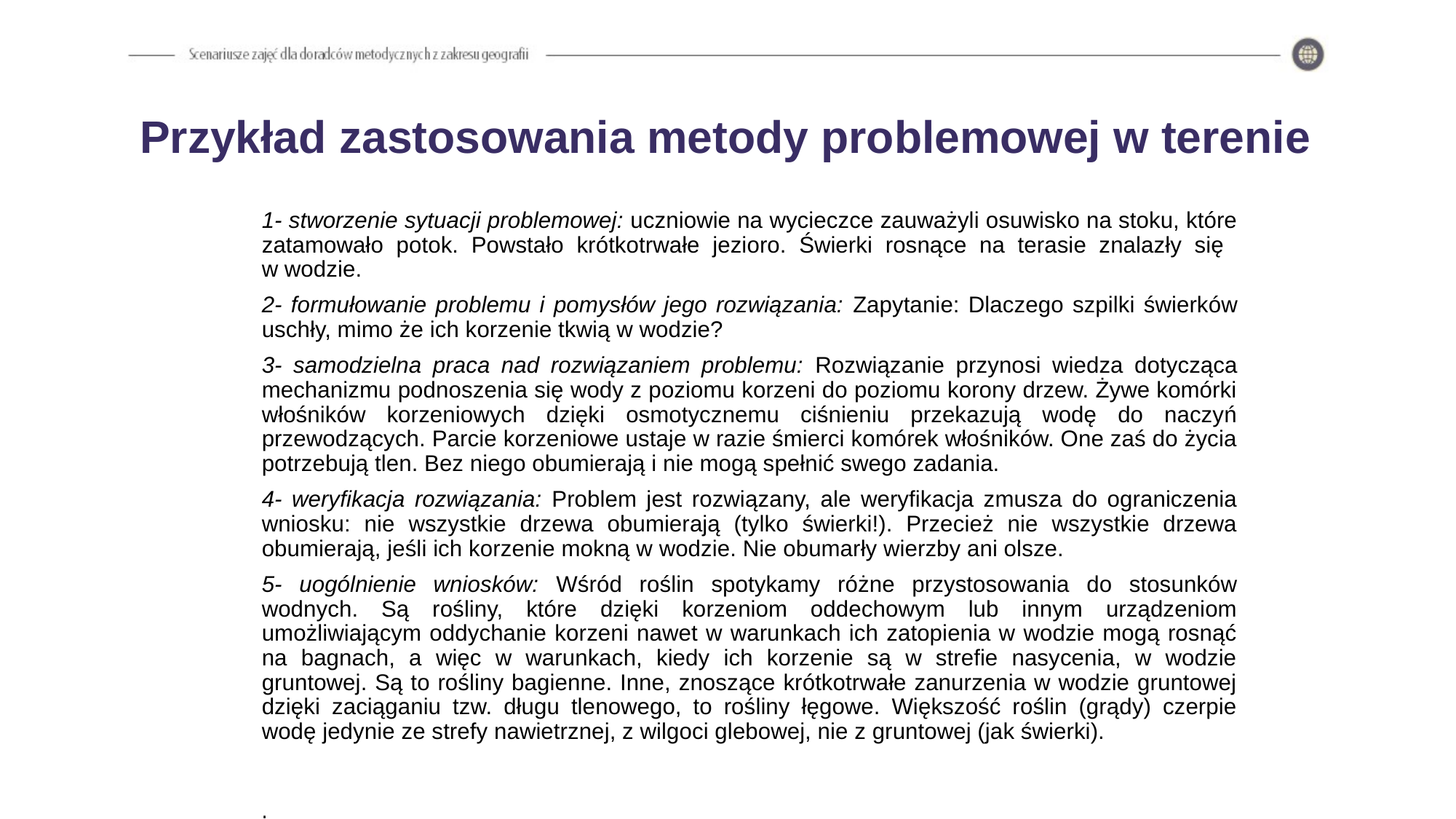

Przykład zastosowania metody problemowej w terenie
1- stworzenie sytuacji problemowej: uczniowie na wycieczce zauważyli osuwisko na stoku, które zatamowało potok. Powstało krótkotrwałe jezioro. Świerki rosnące na terasie znalazły się
w wodzie.
2- formułowanie problemu i pomysłów jego rozwiązania: Zapytanie: Dlaczego szpilki świerków uschły, mimo że ich korzenie tkwią w wodzie?
3- samodzielna praca nad rozwiązaniem problemu: Rozwiązanie przynosi wiedza dotycząca mechanizmu podnoszenia się wody z poziomu korzeni do poziomu korony drzew. Żywe komórki włośników korzeniowych dzięki osmotycznemu ciśnieniu przekazują wodę do naczyń przewodzących. Parcie korzeniowe ustaje w razie śmierci komórek włośników. One zaś do życia potrzebują tlen. Bez niego obumierają i nie mogą spełnić swego zadania.
4- weryfikacja rozwiązania: Problem jest rozwiązany, ale weryfikacja zmusza do ograniczenia wniosku: nie wszystkie drzewa obumierają (tylko świerki!). Przecież nie wszystkie drzewa obumierają, jeśli ich korzenie mokną w wodzie. Nie obumarły wierzby ani olsze.
5- uogólnienie wniosków: Wśród roślin spotykamy różne przystosowania do stosunków wodnych. Są rośliny, które dzięki korzeniom oddechowym lub innym urządzeniom umożliwiającym oddychanie korzeni nawet w warunkach ich zatopienia w wodzie mogą rosnąć na bagnach, a więc w warunkach, kiedy ich korzenie są w strefie nasycenia, w wodzie gruntowej. Są to rośliny bagienne. Inne, znoszące krótkotrwałe zanurzenia w wodzie gruntowej dzięki zaciąganiu tzw. długu tlenowego, to rośliny łęgowe. Większość roślin (grądy) czerpie wodę jedynie ze strefy nawietrznej, z wilgoci glebowej, nie z gruntowej (jak świerki).

.